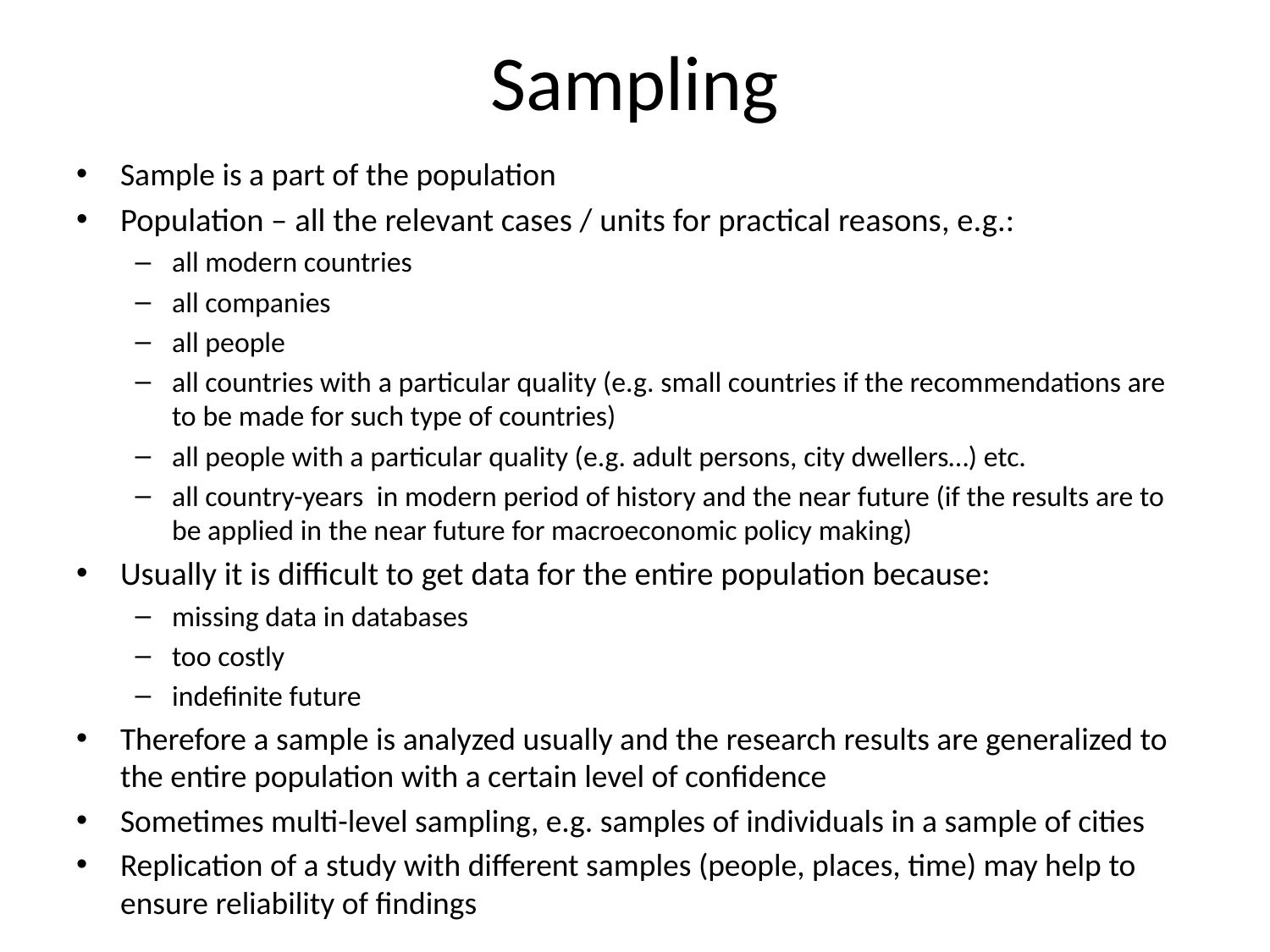

# Sampling
Sample is a part of the population
Population – all the relevant cases / units for practical reasons, e.g.:
all modern countries
all companies
all people
all countries with a particular quality (e.g. small countries if the recommendations are to be made for such type of countries)
all people with a particular quality (e.g. adult persons, city dwellers…) etc.
all country-years  in modern period of history and the near future (if the results are to be applied in the near future for macroeconomic policy making)
Usually it is difficult to get data for the entire population because:
missing data in databases
too costly
indefinite future
Therefore a sample is analyzed usually and the research results are generalized to the entire population with a certain level of confidence
Sometimes multi-level sampling, e.g. samples of individuals in a sample of cities
Replication of a study with different samples (people, places, time) may help to ensure reliability of findings